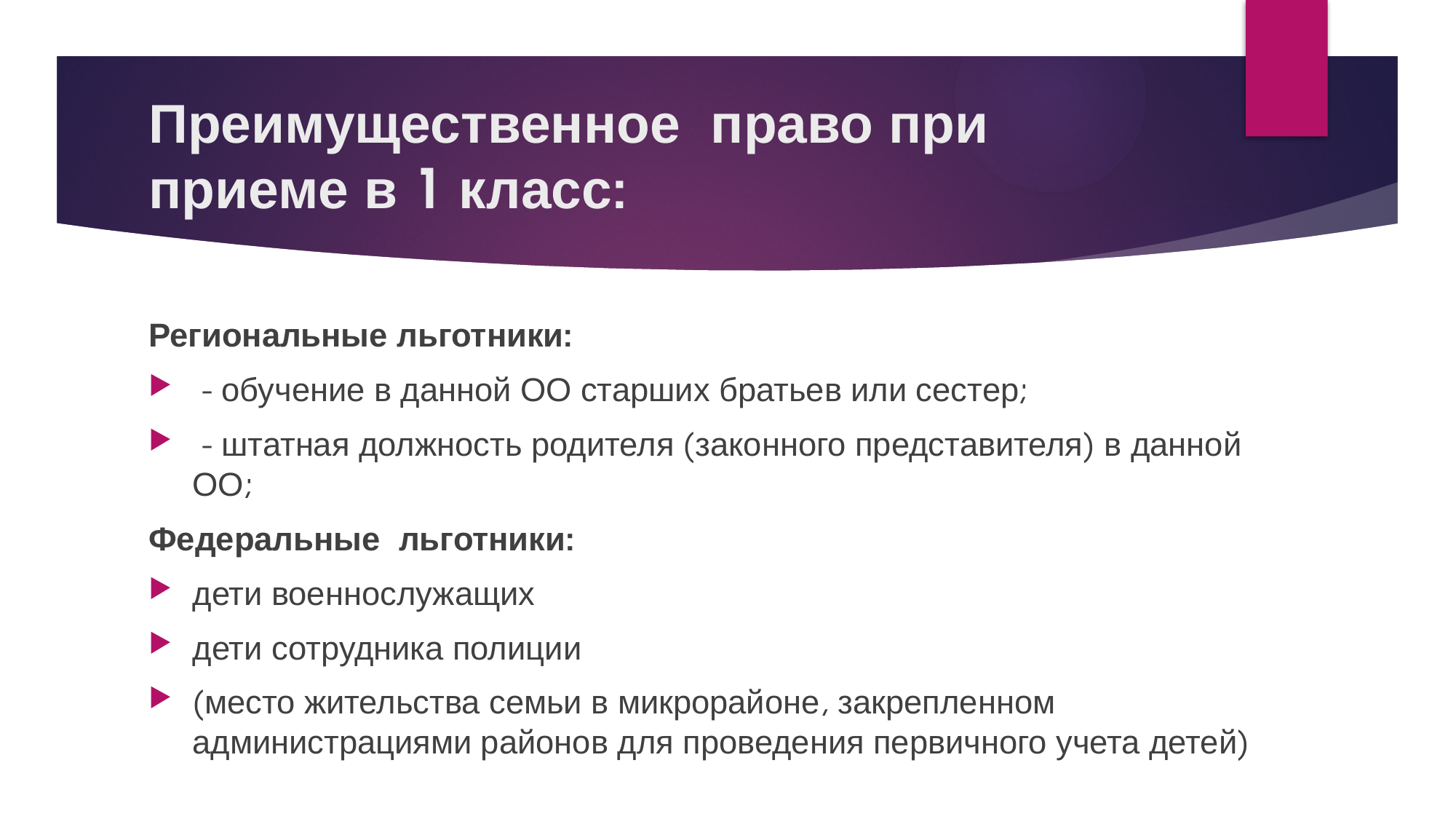

# Преимущественное  право при приеме в 1 класс:

Региональные льготники:
 - обучение в данной ОО старших братьев или сестер;
 - штатная должность родителя (законного представителя) в данной ОО;
Федеральные  льготники:
дети военнослужащих
дети сотрудника полиции
(место жительства семьи в микрорайоне, закрепленном администрациями районов для проведения первичного учета детей)